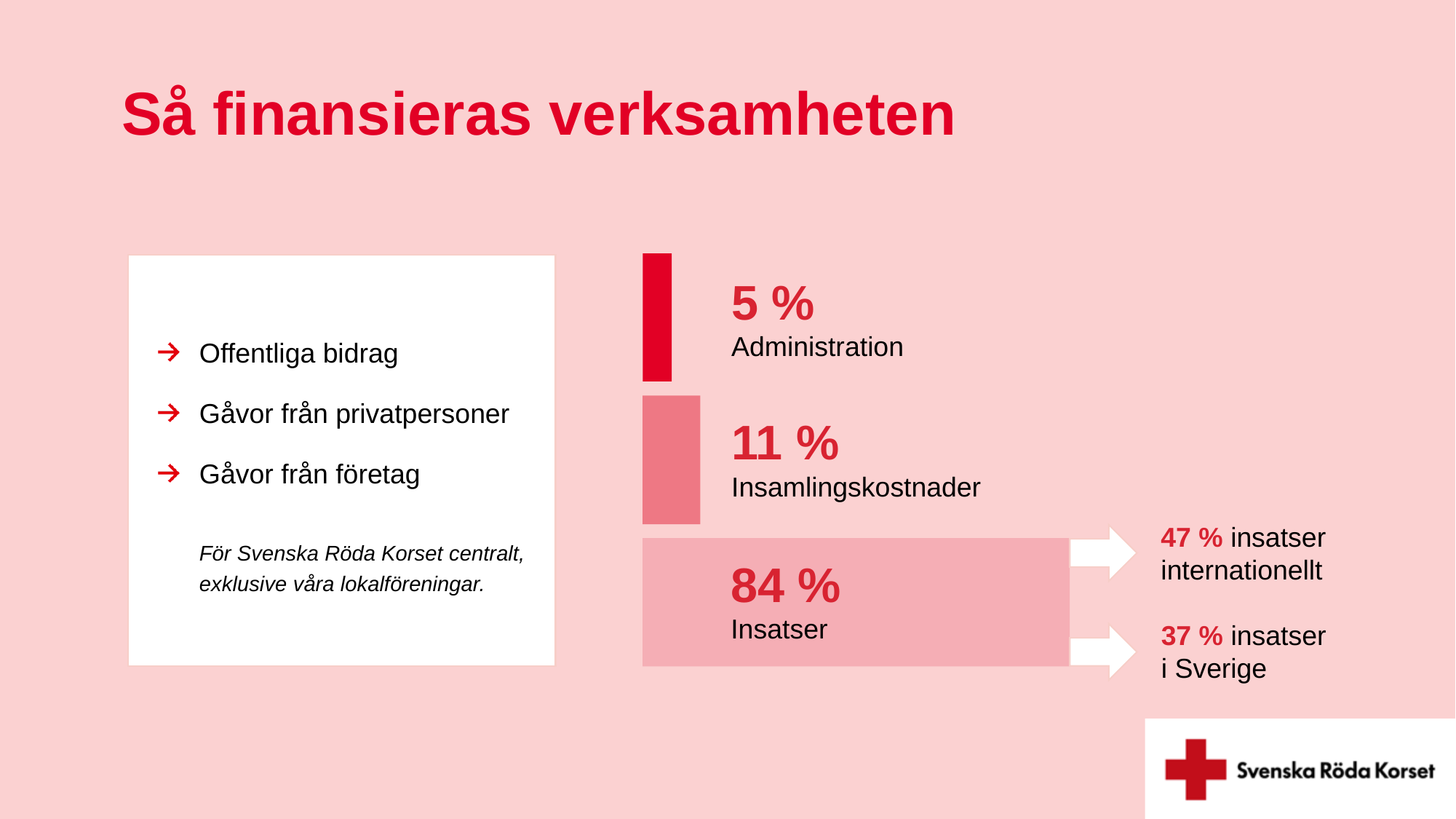

Så finansieras verksamheten

Offentliga bidrag
Gåvor från privatpersoner
Gåvor från företag
För Svenska Röda Korset centralt, exklusive våra lokalföreningar.
5 %
Administration
11 %
Insamlingskostnader
47 % insatser internationellt

84 %
Insatser
37 % insatser
i Sverige